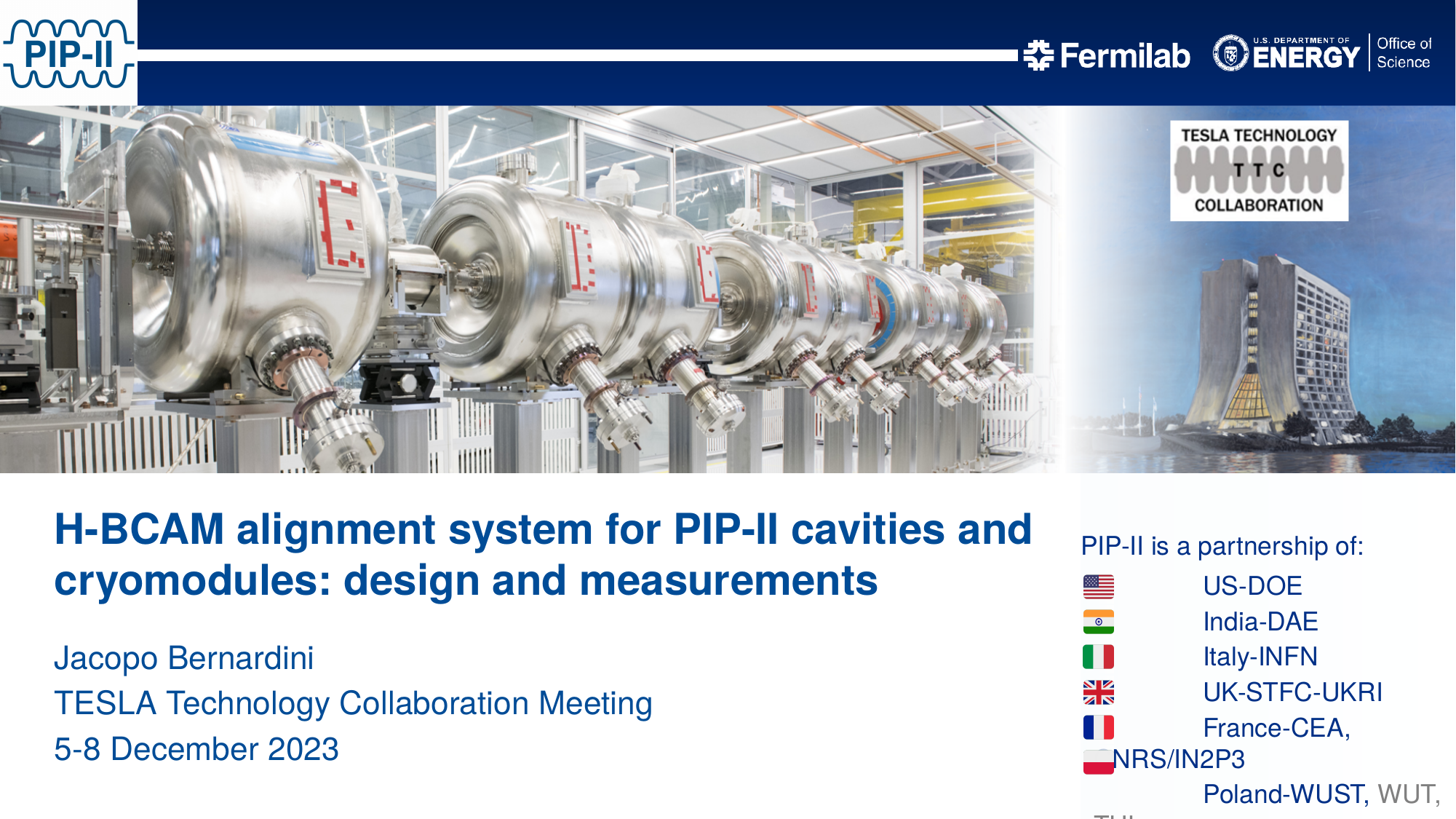

H-BCAM alignment system for PIP-II cavities and cryomodules: design and measurements
Jacopo Bernardini
TESLA Technology Collaboration Meeting
5-8 December 2023